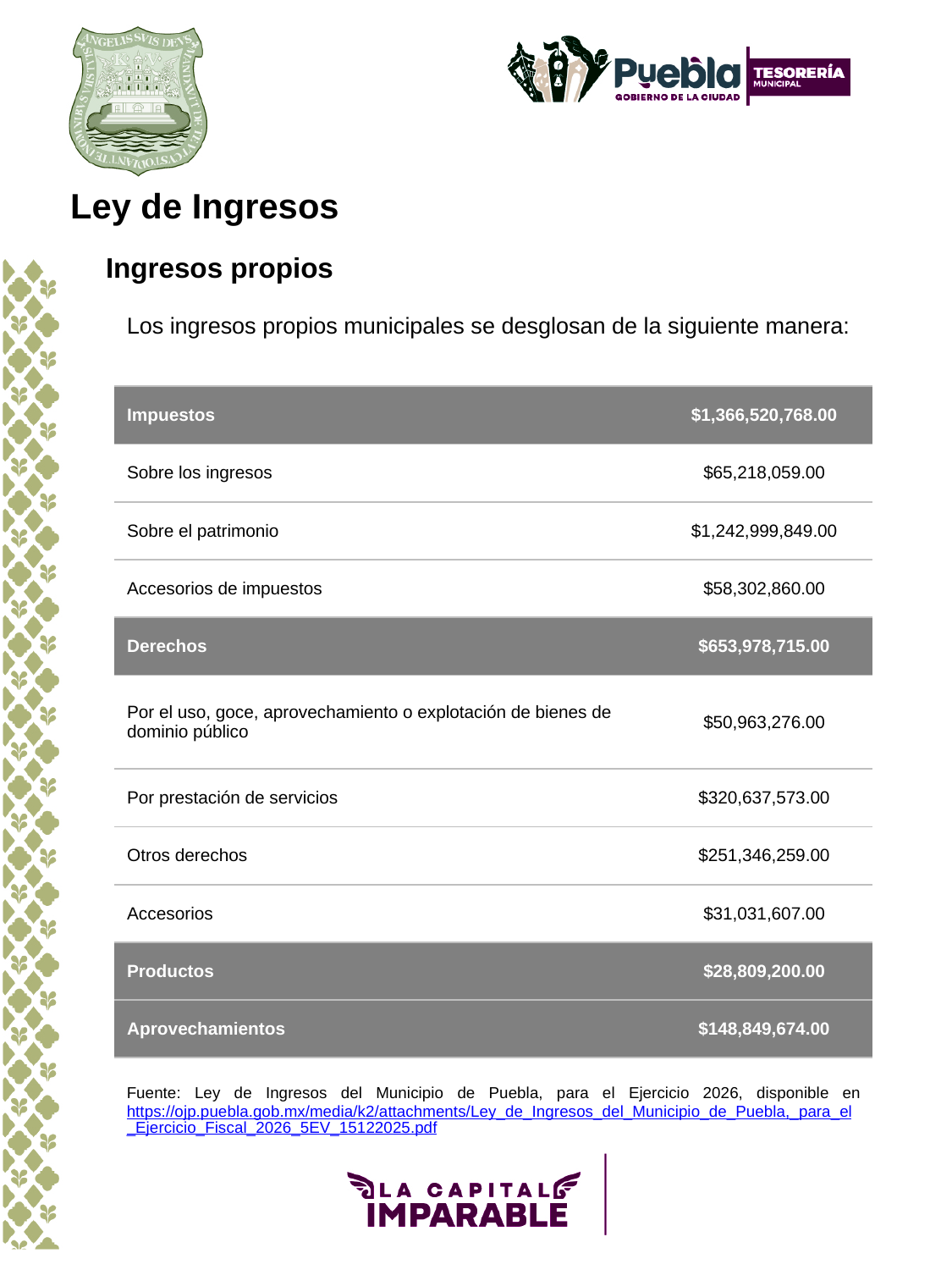

Ley de Ingresos
Ingresos propios
Los ingresos propios municipales se desglosan de la siguiente manera:
| Impuestos | $1,366,520,768.00 |
| --- | --- |
| Sobre los ingresos | $65,218,059.00 |
| Sobre el patrimonio | $1,242,999,849.00 |
| Accesorios de impuestos | $58,302,860.00 |
| Derechos | $653,978,715.00 |
| Por el uso, goce, aprovechamiento o explotación de bienes de dominio público | $50,963,276.00 |
| Por prestación de servicios | $320,637,573.00 |
| Otros derechos | $251,346,259.00 |
| Accesorios | $31,031,607.00 |
| Productos | $28,809,200.00 |
| Aprovechamientos | $148,849,674.00 |
Fuente: Ley de Ingresos del Municipio de Puebla, para el Ejercicio 2026, disponible en https://ojp.puebla.gob.mx/media/k2/attachments/Ley_de_Ingresos_del_Municipio_de_Puebla,_para_el_Ejercicio_Fiscal_2026_5EV_15122025.pdf